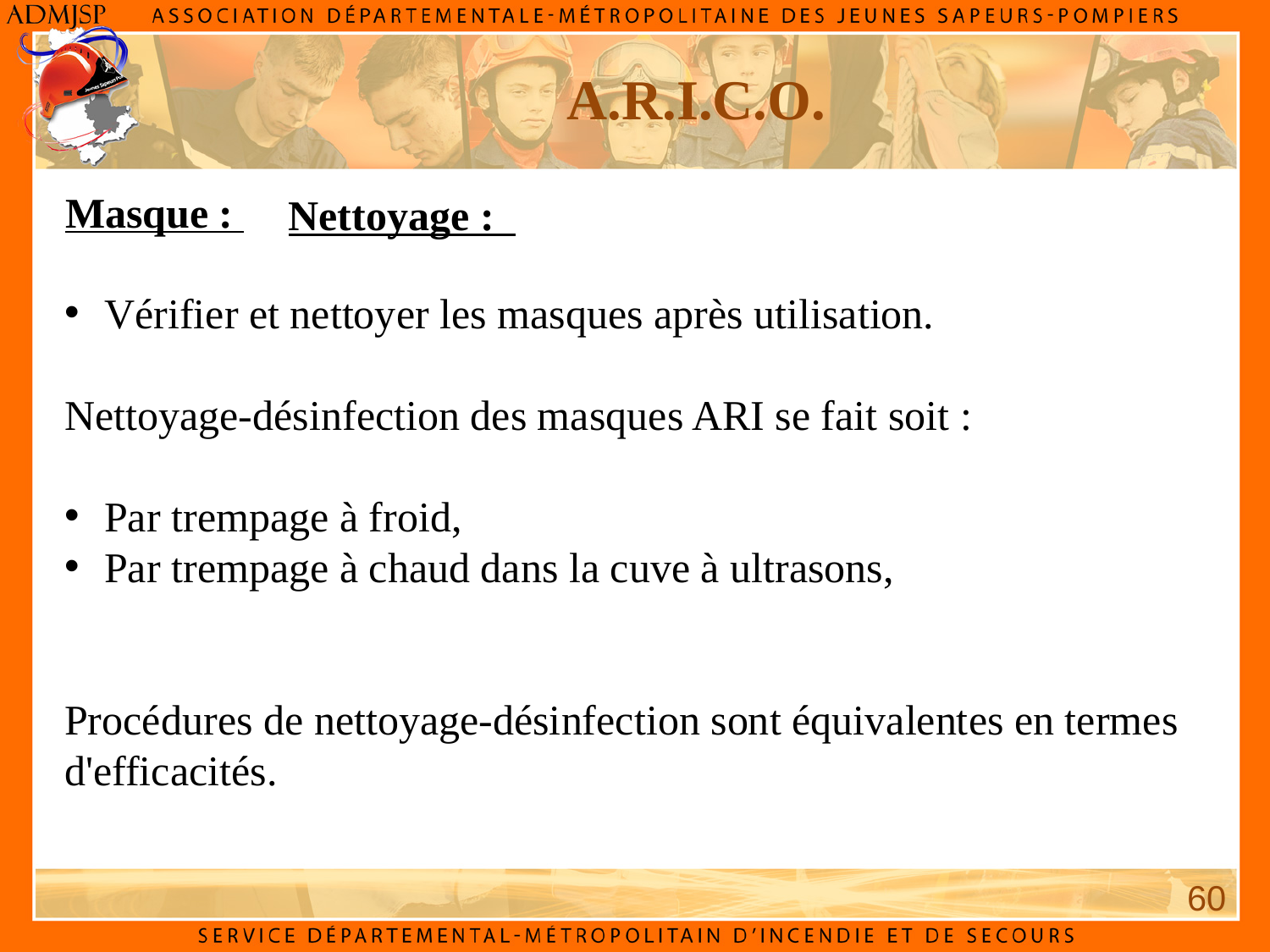

A.R.I.C.O.
Masque :
Nettoyage :
Vérifier et nettoyer les masques après utilisation.

Nettoyage-désinfection des masques ARI se fait soit :

Par trempage à froid,
Par trempage à chaud dans la cuve à ultrasons,

Procédures de nettoyage-désinfection sont équivalentes en termes d'efficacités.
60